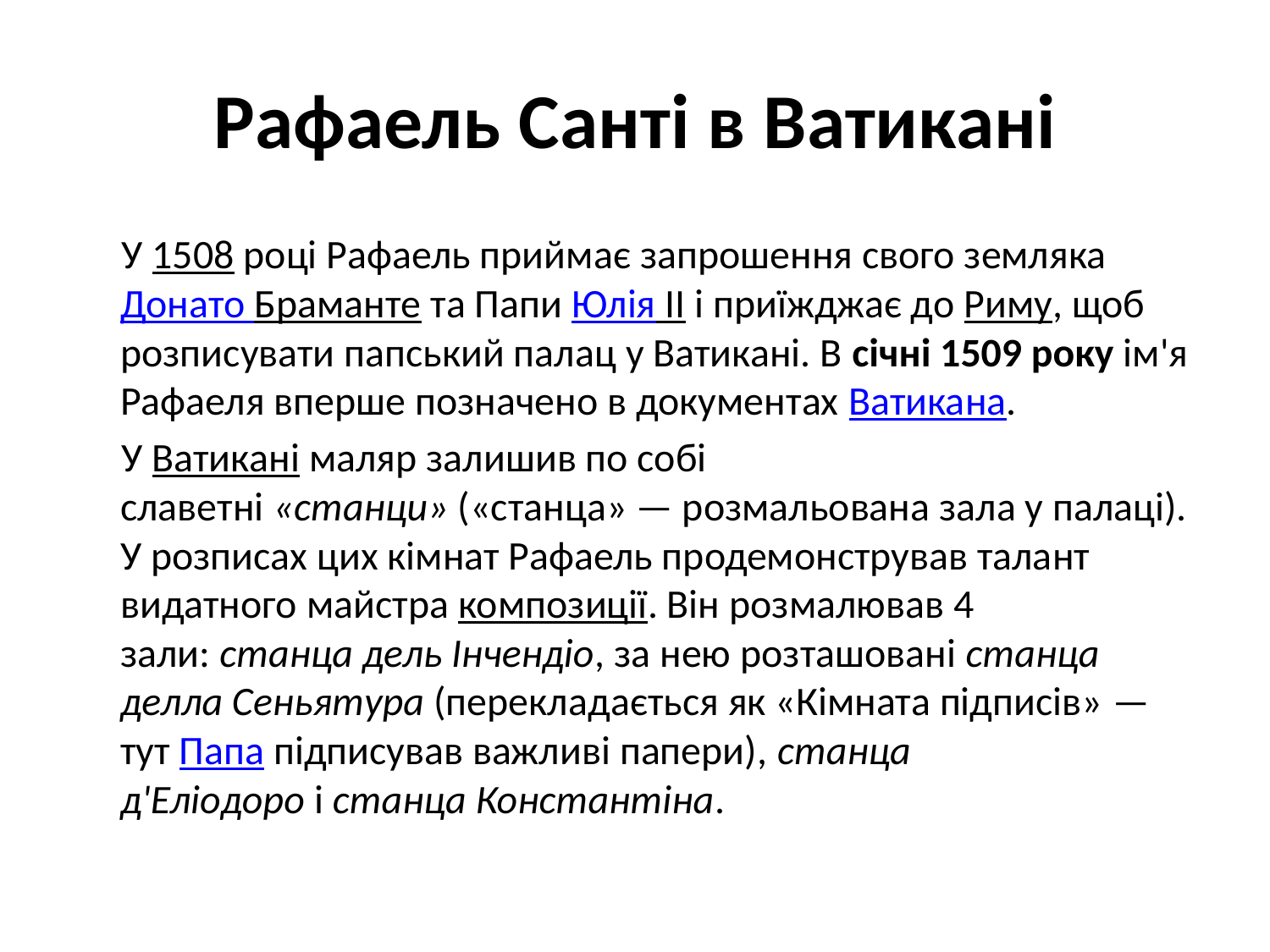

# Рафаель Санті в Ватикані
     У 1508 році Рафаель приймає запрошення свого земляка Донато Браманте та Папи Юлія II і приїжджає до Риму, щоб розписувати папський палац у Ватикані. В січні 1509 року ім'я Рафаеля вперше позначено в документах Ватикана.
     У Ватикані маляр залишив по собі славетні «станци» («станца» — розмальована зала у палаці). У розписах цих кімнат Рафаель продемонстрував талант видатного майстра композиції. Він розмалював 4 зали: станца дель Інчендіо, за нею розташовані станца делла Сеньятура (перекладається як «Кімната підписів» — тут Папа підписував важливі папери), станца д'Еліодоро і станца Константіна.